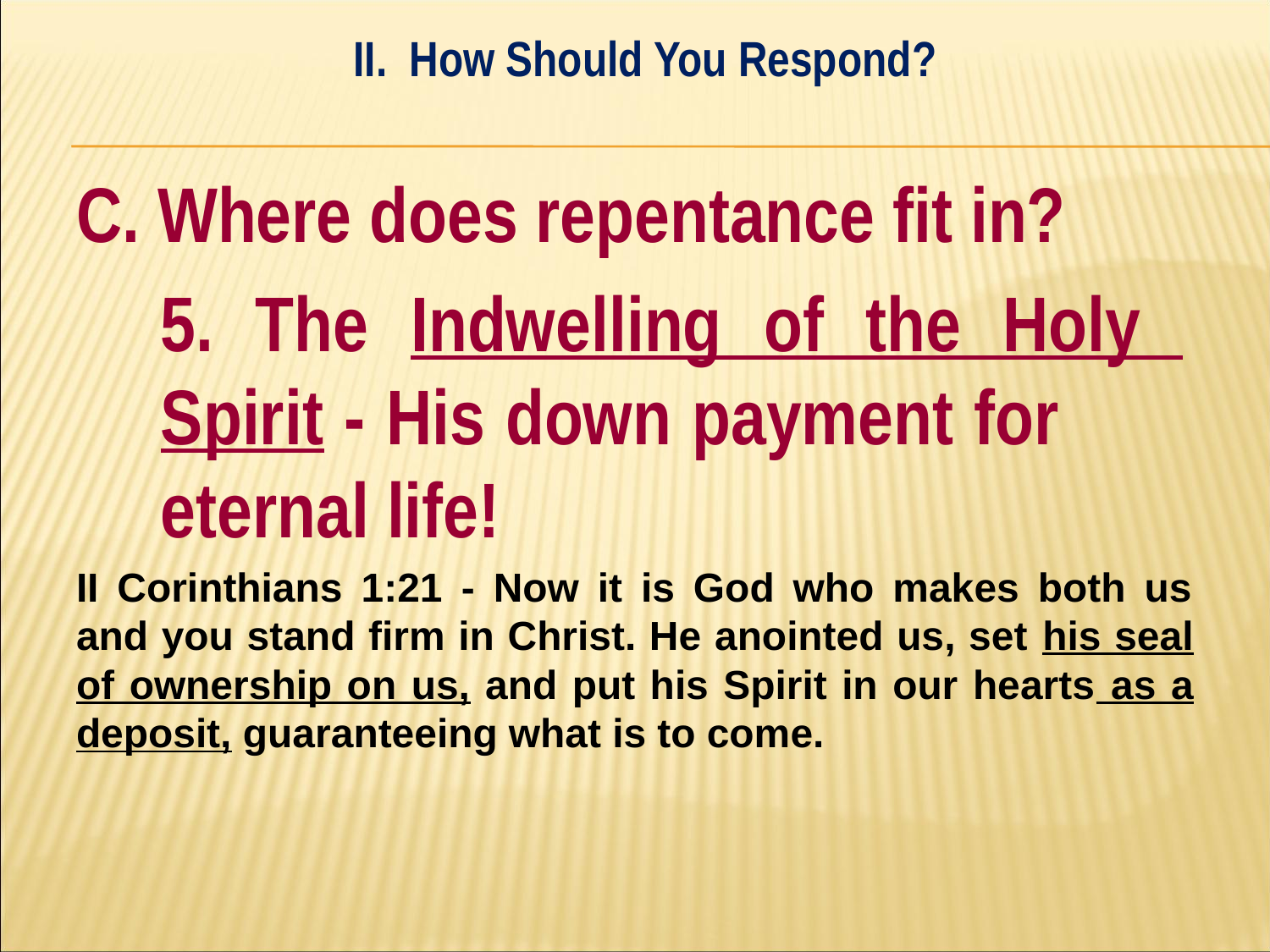

II.  How Should You Respond?
#
C. Where does repentance fit in?
	5. The Indwelling of the Holy 	Spirit - His down payment for 	eternal life!
II Corinthians 1:21 - Now it is God who makes both us and you stand firm in Christ. He anointed us, set his seal of ownership on us, and put his Spirit in our hearts as a deposit, guaranteeing what is to come.